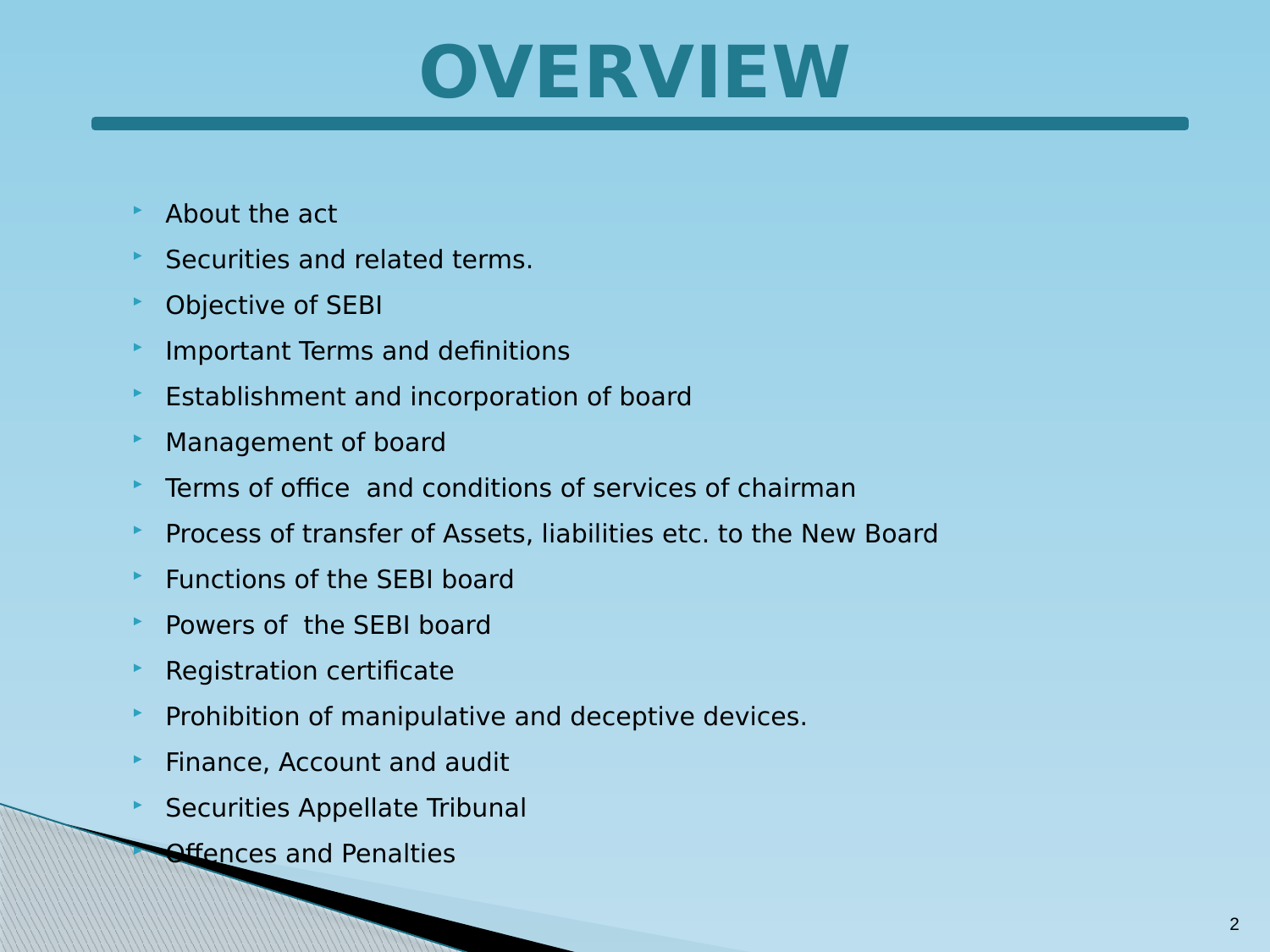

# OVERVIEW

About the act
Securities and related terms.
Objective of SEBI
Important Terms and definitions
Establishment and incorporation of board
Management of board
Terms of office  and conditions of services of chairman
Process of transfer of Assets, liabilities etc. to the New Board
Functions of the SEBI board
Powers of  the SEBI board
Registration certificate
Prohibition of manipulative and deceptive devices.
Finance, Account and audit
Securities Appellate Tribunal
Offences and Penalties

2